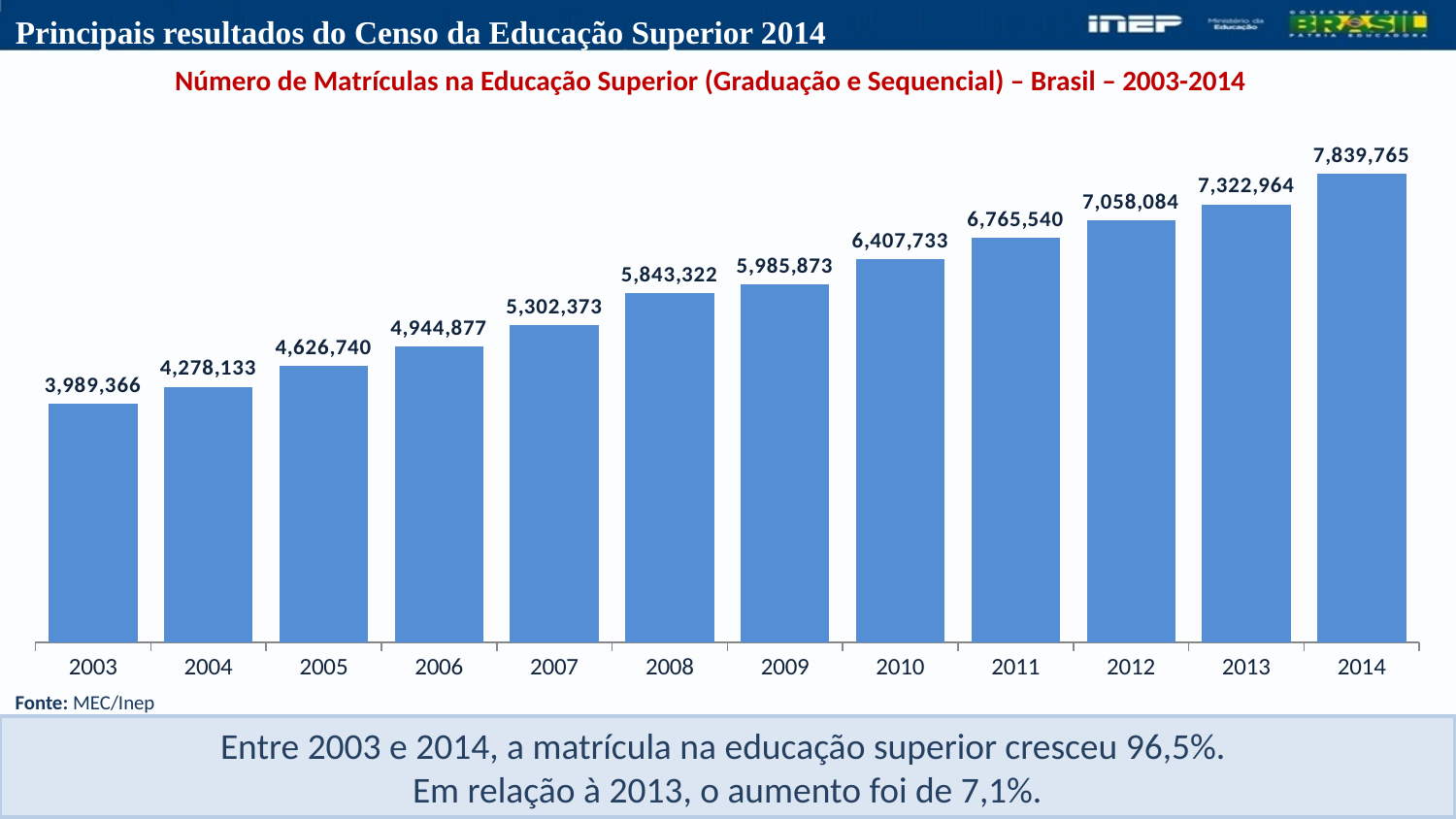

| Número de Matrículas na Educação Superior (Graduação e Sequencial) – Brasil – 2003-2014 |
| --- |

### Chart

| Category | Matrículas |
|---|---|
| 2003 | 3989366.0 |
| 2004 | 4278133.0 |
| 2005 | 4626740.0 |
| 2006 | 4944877.0 |
| 2007 | 5302373.0 |
| 2008 | 5843322.0 |
| 2009 | 5985873.0 |
| 2010 | 6407733.0 |
| 2011 | 6765540.0 |
| 2012 | 7058084.0 |
| 2013 | 7322964.0 |
| 2014 | 7839765.0 |
Fonte: MEC/Inep
Entre 2003 e 2014, a matrícula na educação superior cresceu 96,5%.
Em relação à 2013, o aumento foi de 7,1%.